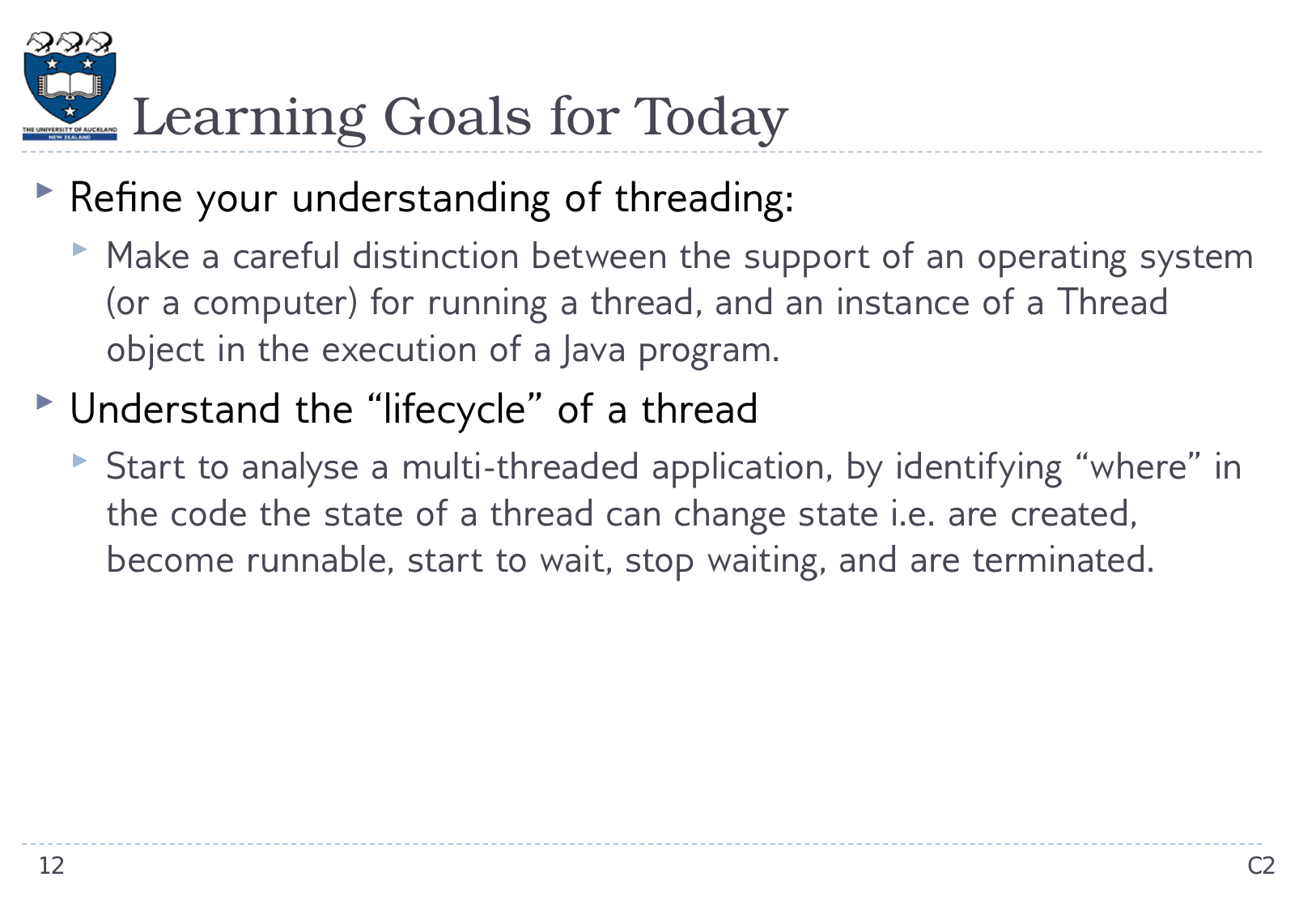

# Learning Goals for Today
Refine your understanding of threading:
Make a careful distinction between the support of an operating system (or a computer) for running a thread, and an instance of a Thread object in the execution of a Java program.
Understand the “lifecycle” of a thread
Start to analyse a multi-threaded application, by identifying “where” in the code the state of a thread can change state i.e. are created, become runnable, start to wait, stop waiting, and are terminated.
12
C2